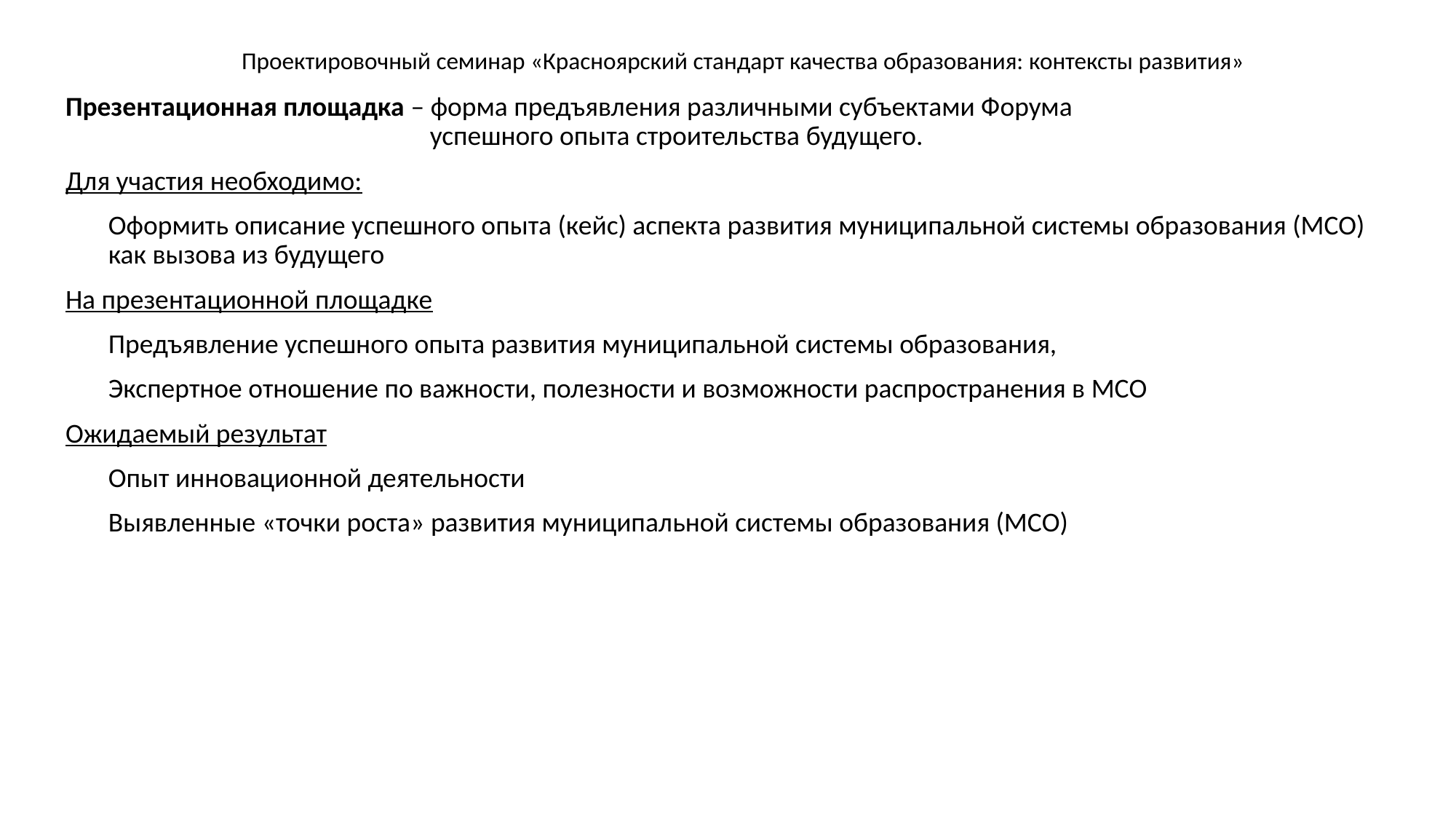

Проектировочный семинар «Красноярский стандарт качества образования: контексты развития»
Презентационная площадка – форма предъявления различными субъектами Форума
успешного опыта строительства будущего.
Для участия необходимо:
Оформить описание успешного опыта (кейс) аспекта развития муниципальной системы образования (МСО)
как вызова из будущего
На презентационной площадке
Предъявление успешного опыта развития муниципальной системы образования,
Экспертное отношение по важности, полезности и возможности распространения в МСО
Ожидаемый результат
Опыт инновационной деятельности
Выявленные «точки роста» развития муниципальной системы образования (МСО)